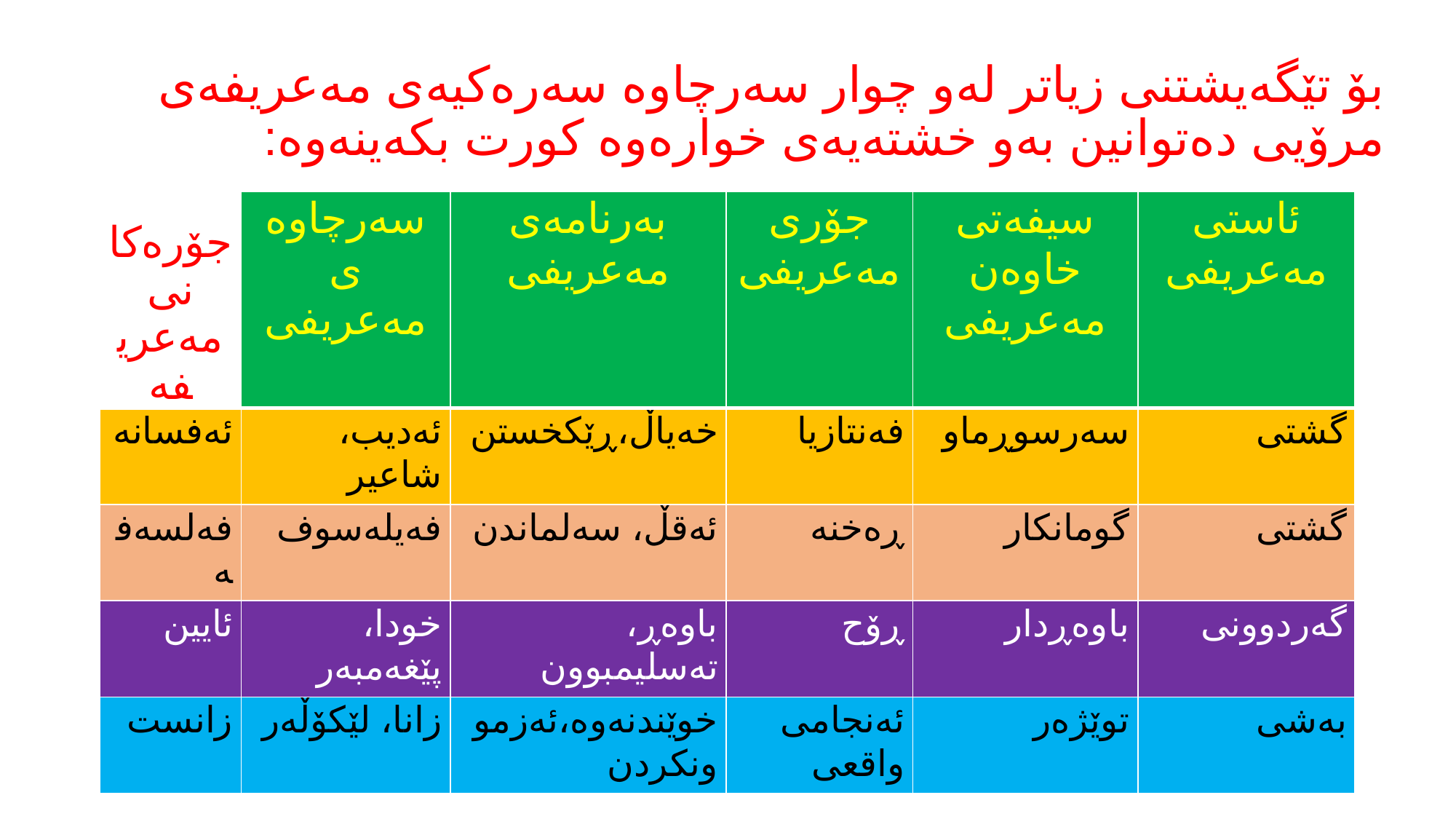

# بۆ تێگەیشتنی زیاتر لەو چوار سەرچاوە سەرەکیەی مەعریفەی مرۆیی دەتوانین بەو خشتەیەی خوارەوە کورت بکەینەوە:
| جۆرەکانی مەعریفە | سەرچاوەی مەعریفی | بەرنامەی مەعریفی | جۆری مەعریفی | سیفەتی خاوەن مەعریفی | ئاستی مەعریفی |
| --- | --- | --- | --- | --- | --- |
| ئەفسانە | ئەدیب، شاعیر | خەیاڵ،ڕێکخستن | فەنتازیا | سەرسوڕماو | گشتی |
| فەلسەفە | فەیلەسوف | ئەقڵ، سەلماندن | ڕەخنە | گومانکار | گشتی |
| ئایین | خودا، پێغەمبەر | باوەڕ، تەسلیمبوون | ڕۆح | باوەڕدار | گەردوونی |
| زانست | زانا، لێکۆڵەر | خوێندنەوە،ئەزموونکردن | ئەنجامی واقعی | توێژەر | بەشی |